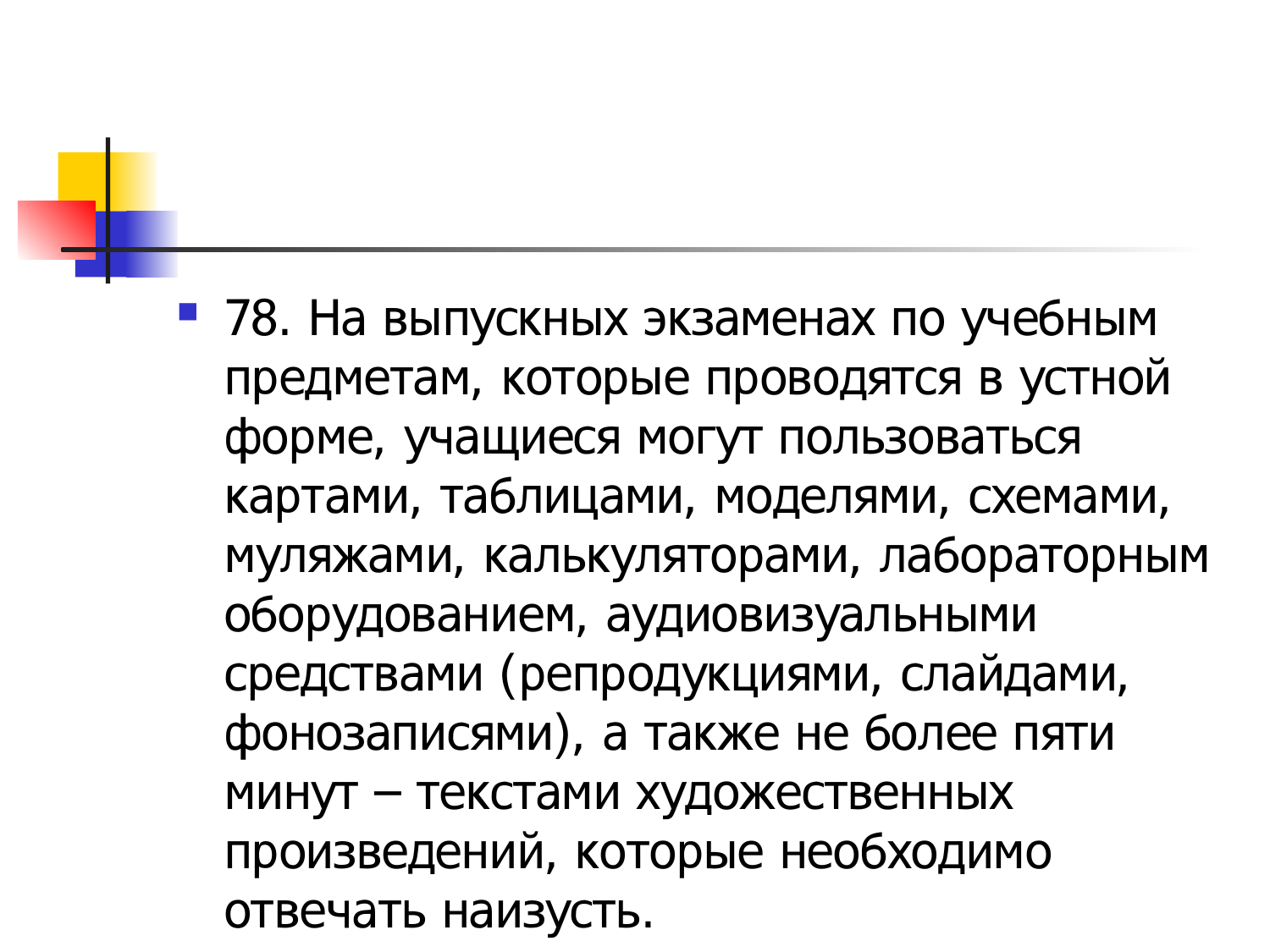

#
78. На выпускных экзаменах по учебным предметам, которые проводятся в устной форме, учащиеся могут пользоваться картами, таблицами, моделями, схемами, муляжами, калькуляторами, лабораторным оборудованием, аудиовизуальными средствами (репродукциями, слайдами, фонозаписями), а также не более пяти минут – текстами художественных произведений, которые необходимо отвечать наизусть.